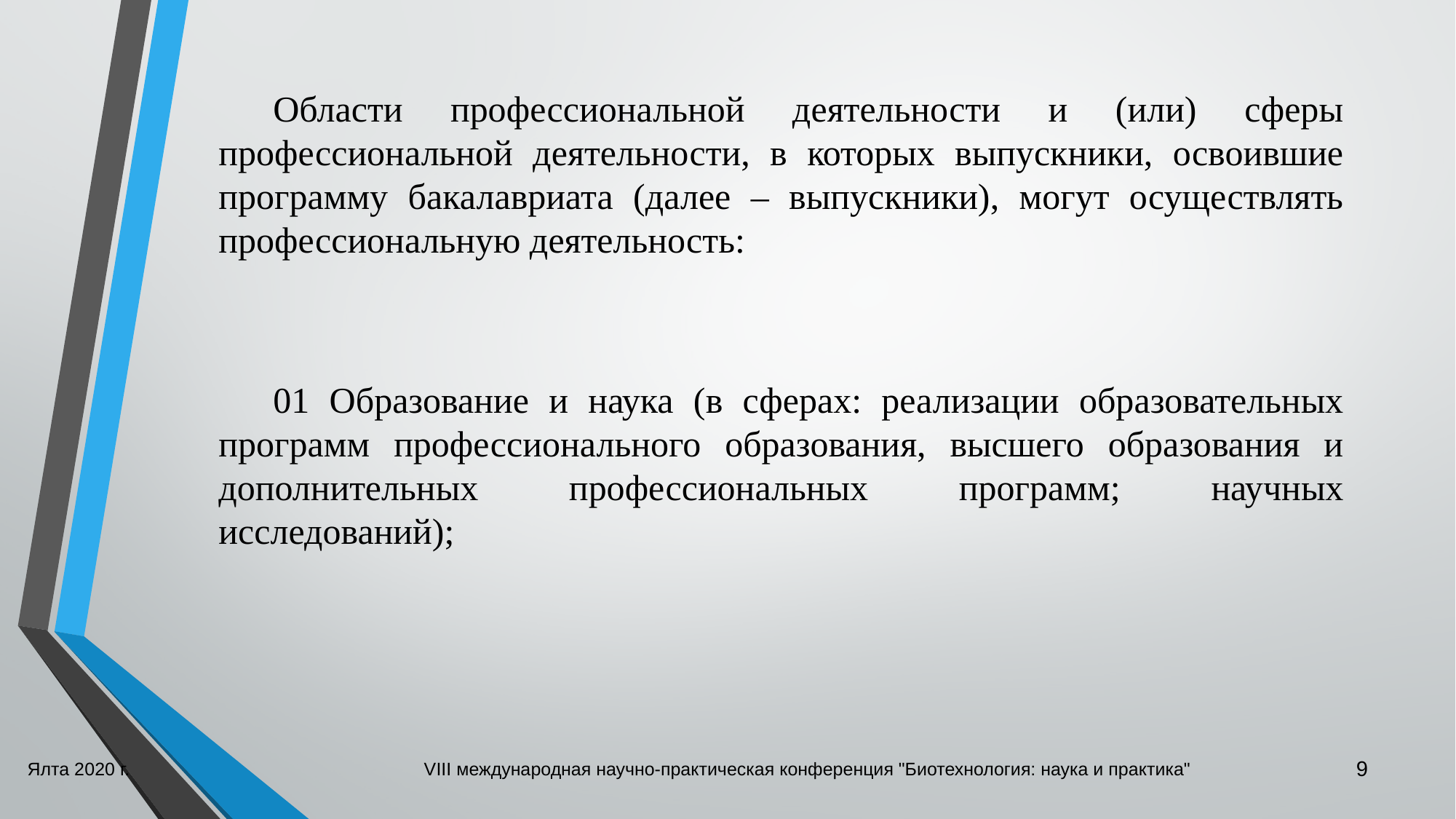

Области профессиональной деятельности и (или) сферы профессиональной деятельности, в которых выпускники, освоившие программу бакалавриата (далее – выпускники), могут осуществлять профессиональную деятельность:

01 Образование и наука (в сферах: реализации образовательных программ профессионального образования, высшего образования и дополнительных профессиональных программ; научных исследований);

Ялта 2020 г.                                                          VIII международная научно-практическая конференция "Биотехнология: наука и практика"
9